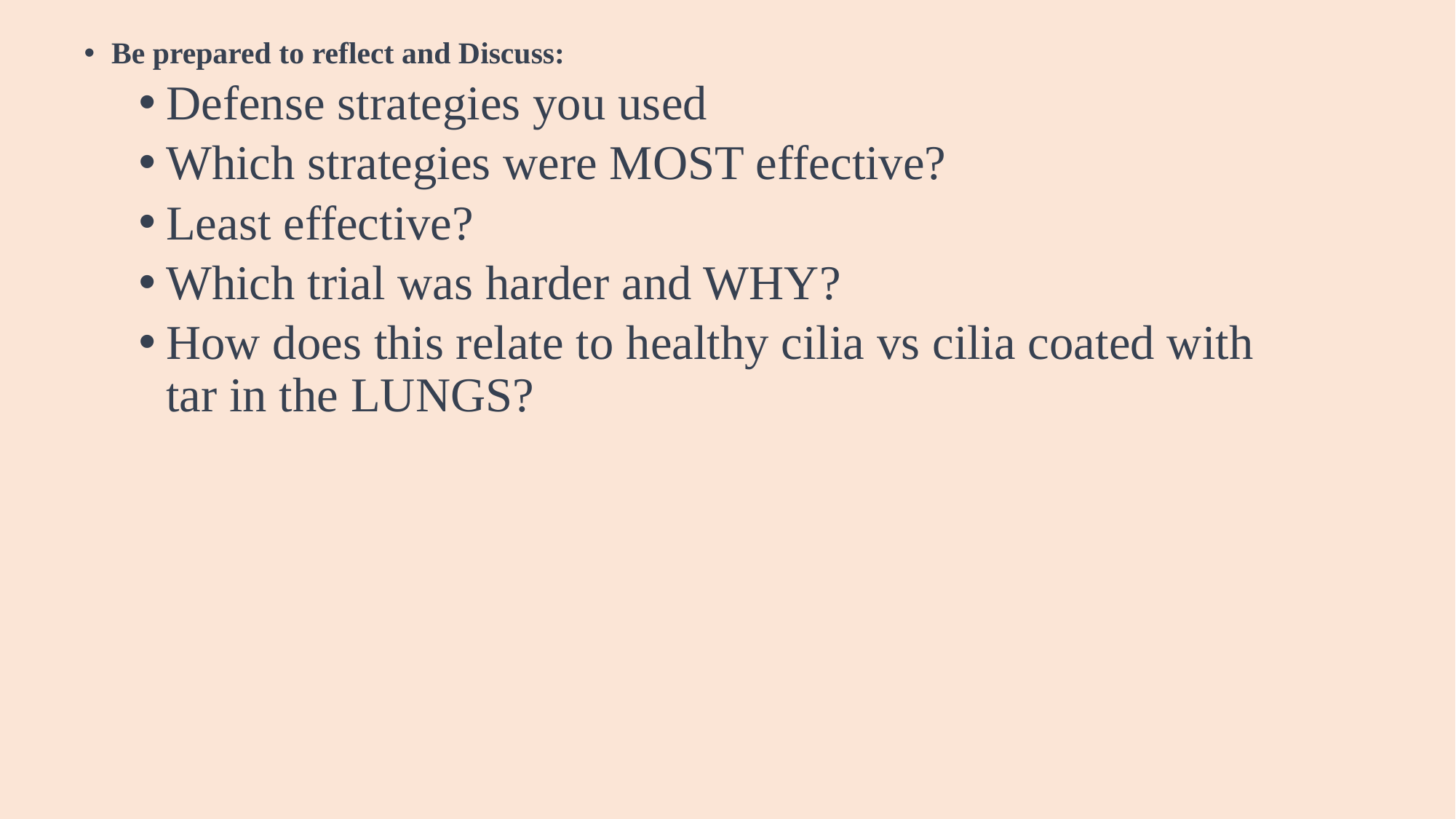

Be prepared to reflect and Discuss:
Defense strategies you used
Which strategies were MOST effective?
Least effective?
Which trial was harder and WHY?
How does this relate to healthy cilia vs cilia coated with tar in the LUNGS?